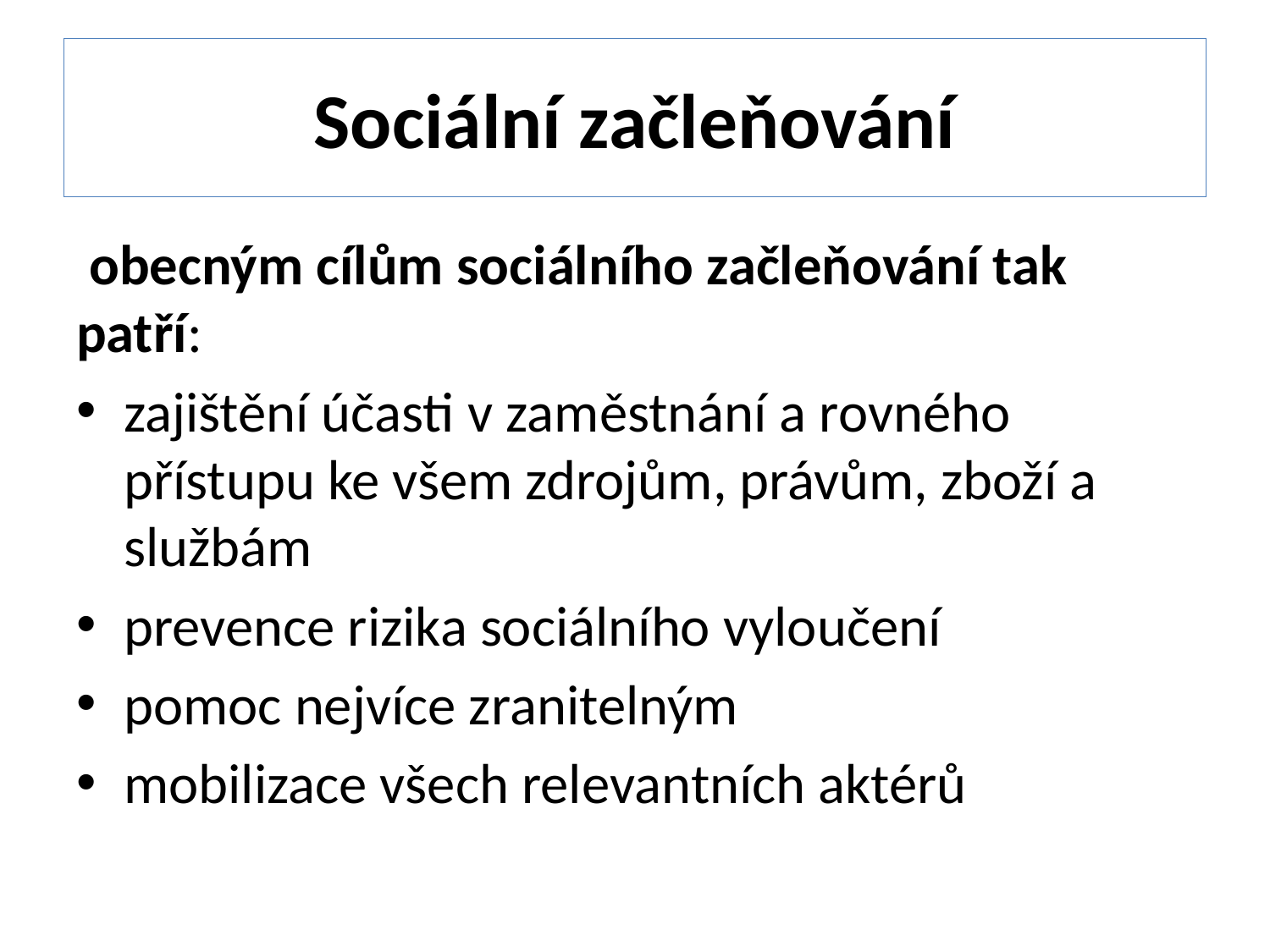

# Sociální začleňování
 obecným cílům sociálního začleňování tak   patří:
zajištění účasti v zaměstnání a rovného přístupu ke všem zdrojům, právům, zboží a službám
prevence rizika sociálního vyloučení
pomoc nejvíce zranitelným
mobilizace všech relevantních aktérů